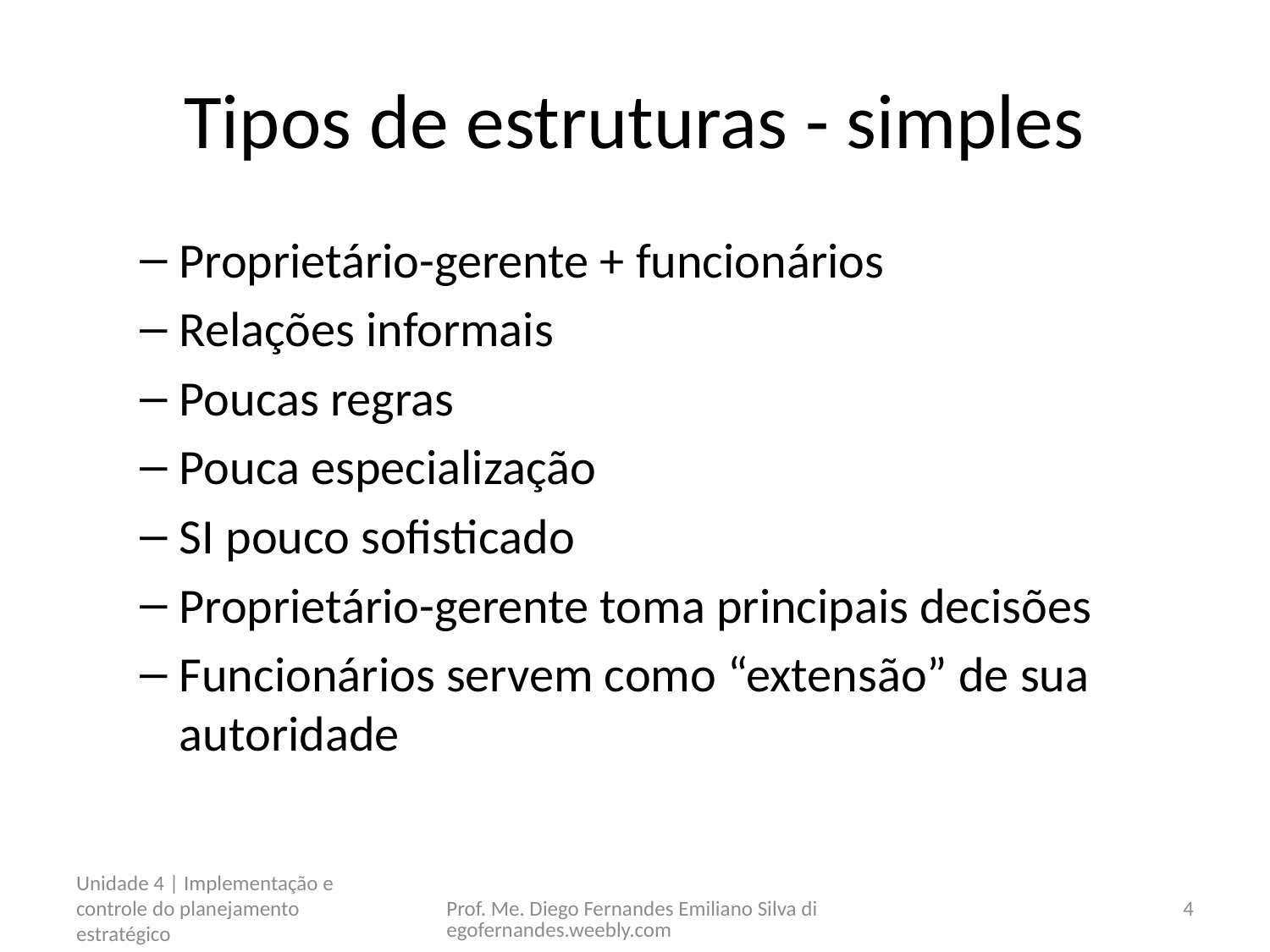

# Tipos de estruturas - simples
Proprietário-gerente + funcionários
Relações informais
Poucas regras
Pouca especialização
SI pouco sofisticado
Proprietário-gerente toma principais decisões
Funcionários servem como “extensão” de sua autoridade
Unidade 4 | Implementação e controle do planejamento estratégico
Prof. Me. Diego Fernandes Emiliano Silva diegofernandes.weebly.com
4